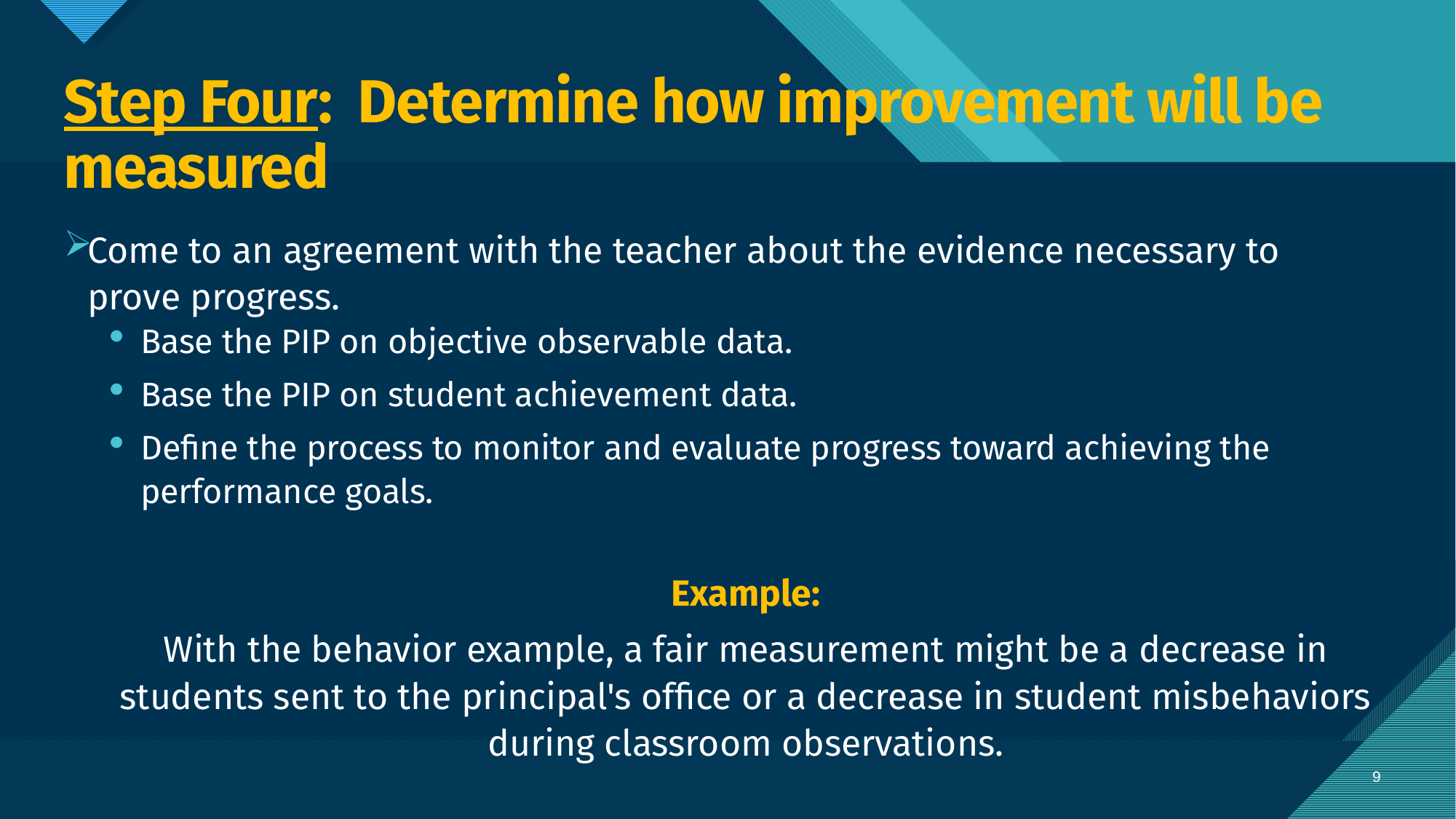

# Step Four:  Determine how improvement will be measured
Come to an agreement with the teacher about the evidence necessary to prove progress.
Base the PIP on objective observable data.
Base the PIP on student achievement data.
Define the process to monitor and evaluate progress toward achieving the performance goals.

Example:
With the behavior example, a fair measurement might be a decrease in students sent to the principal's office or a decrease in student misbehaviors during classroom observations.

9